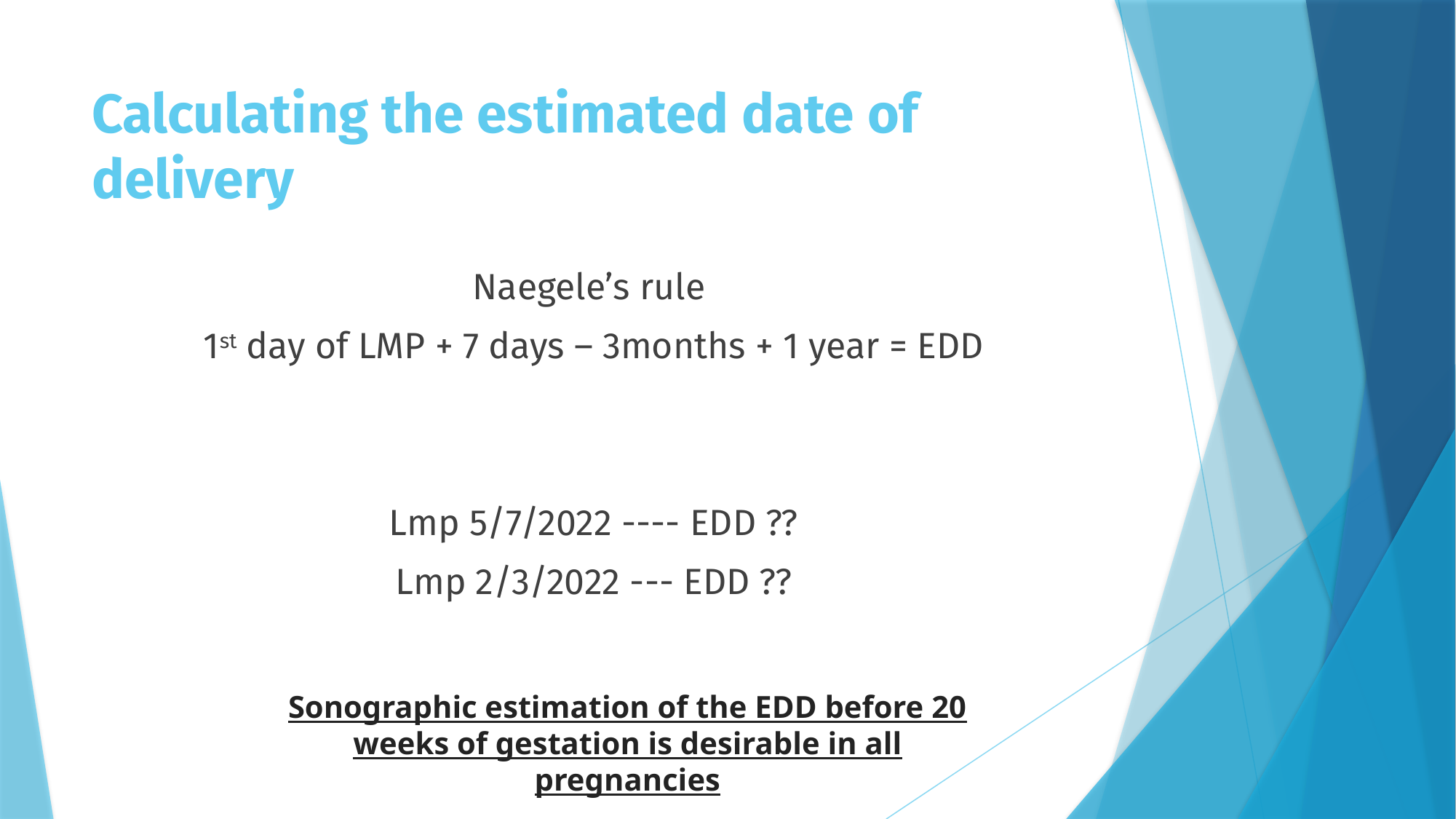

# Calculating the estimated date of delivery
Naegele’s rule
1st day of LMP + 7 days – 3months + 1 year = EDD

Lmp 5/7/2022 ---- EDD ??
Lmp 2/3/2022 --- EDD ??
Sonographic estimation of the EDD before 20 weeks of gestation is desirable in all pregnancies